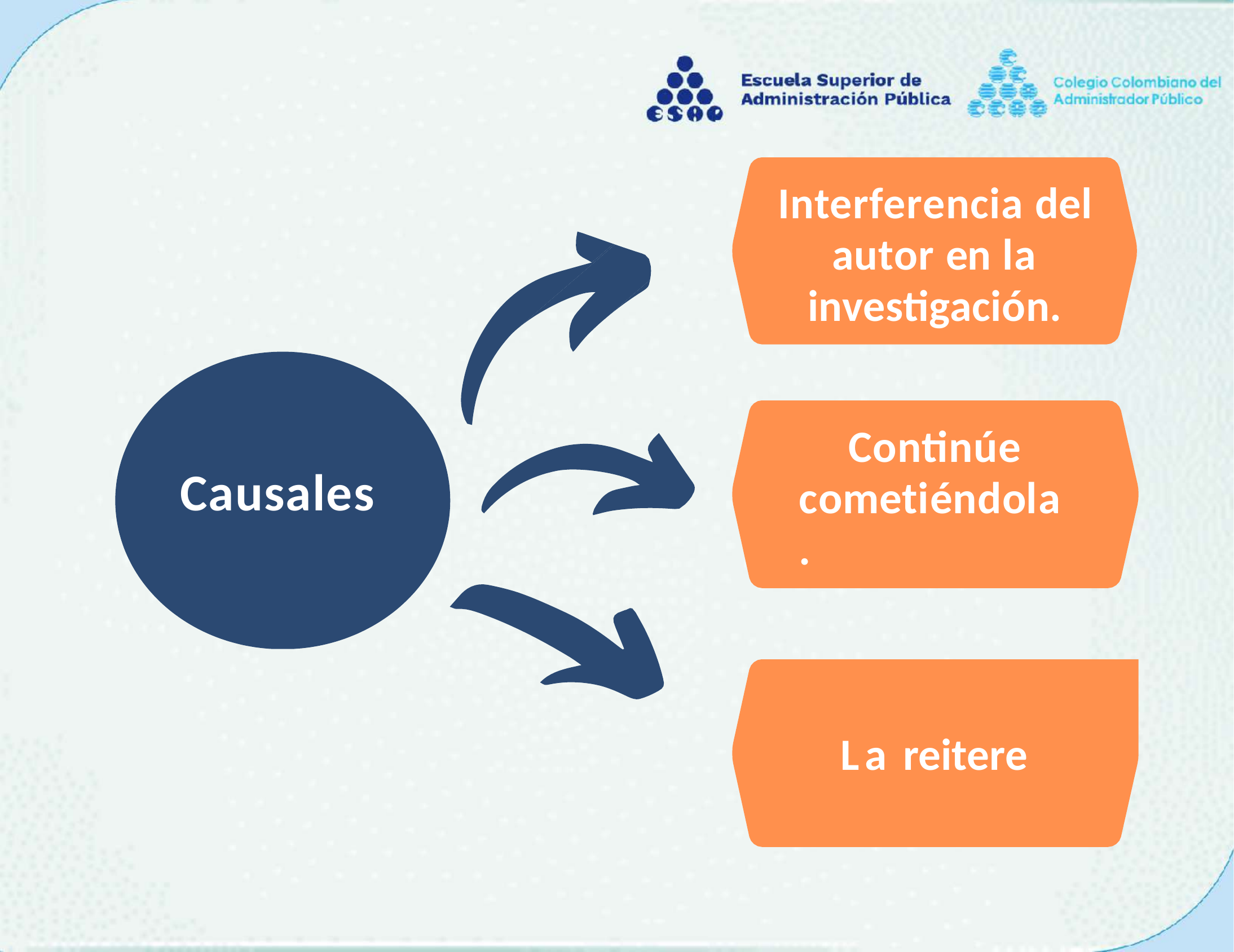

# Interferencia del  autor en la  investigación.

Continúe  cometiéndola.
Causales

La reitere